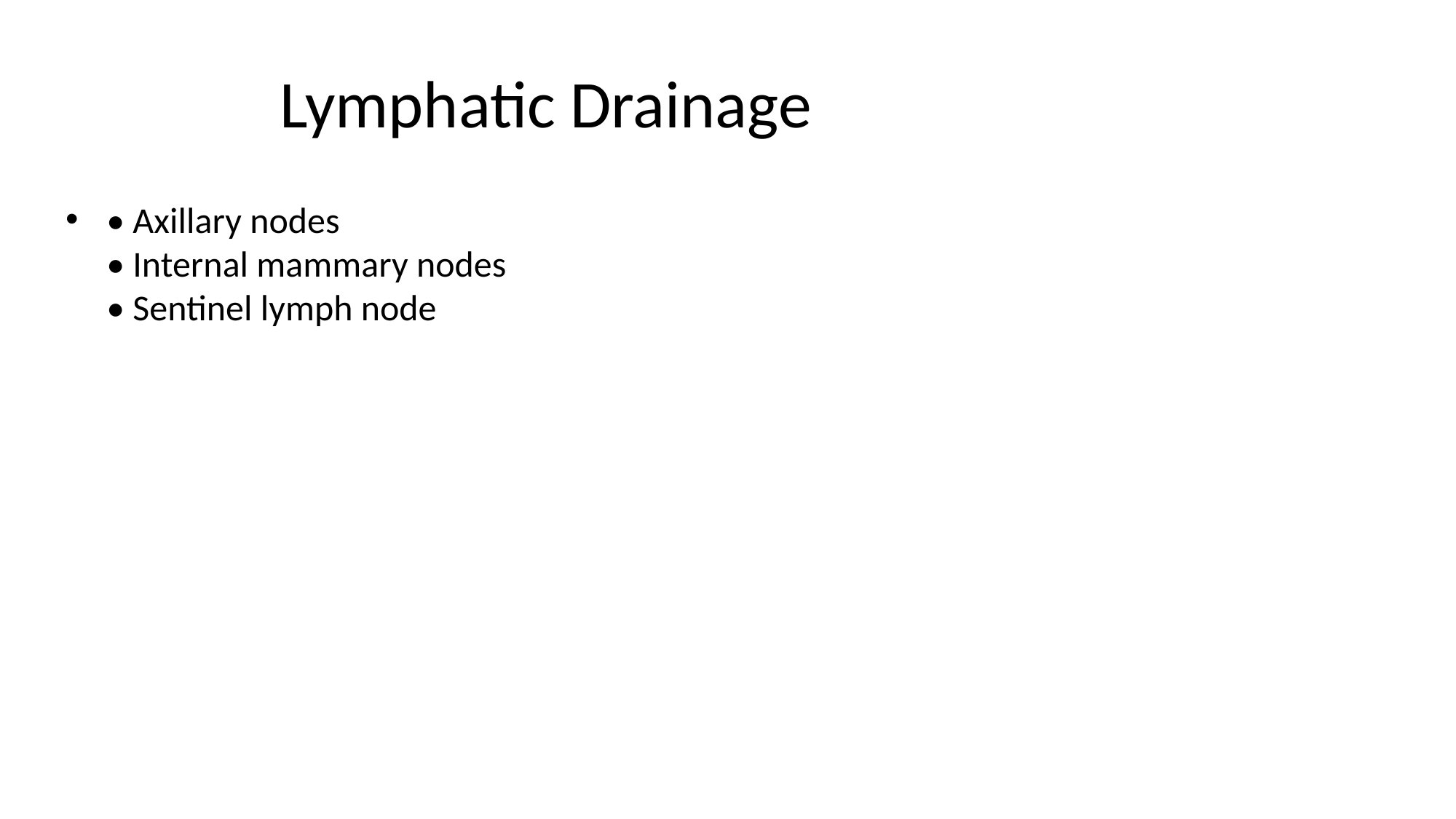

# Lymphatic Drainage
• Axillary nodes
• Internal mammary nodes
• Sentinel lymph node